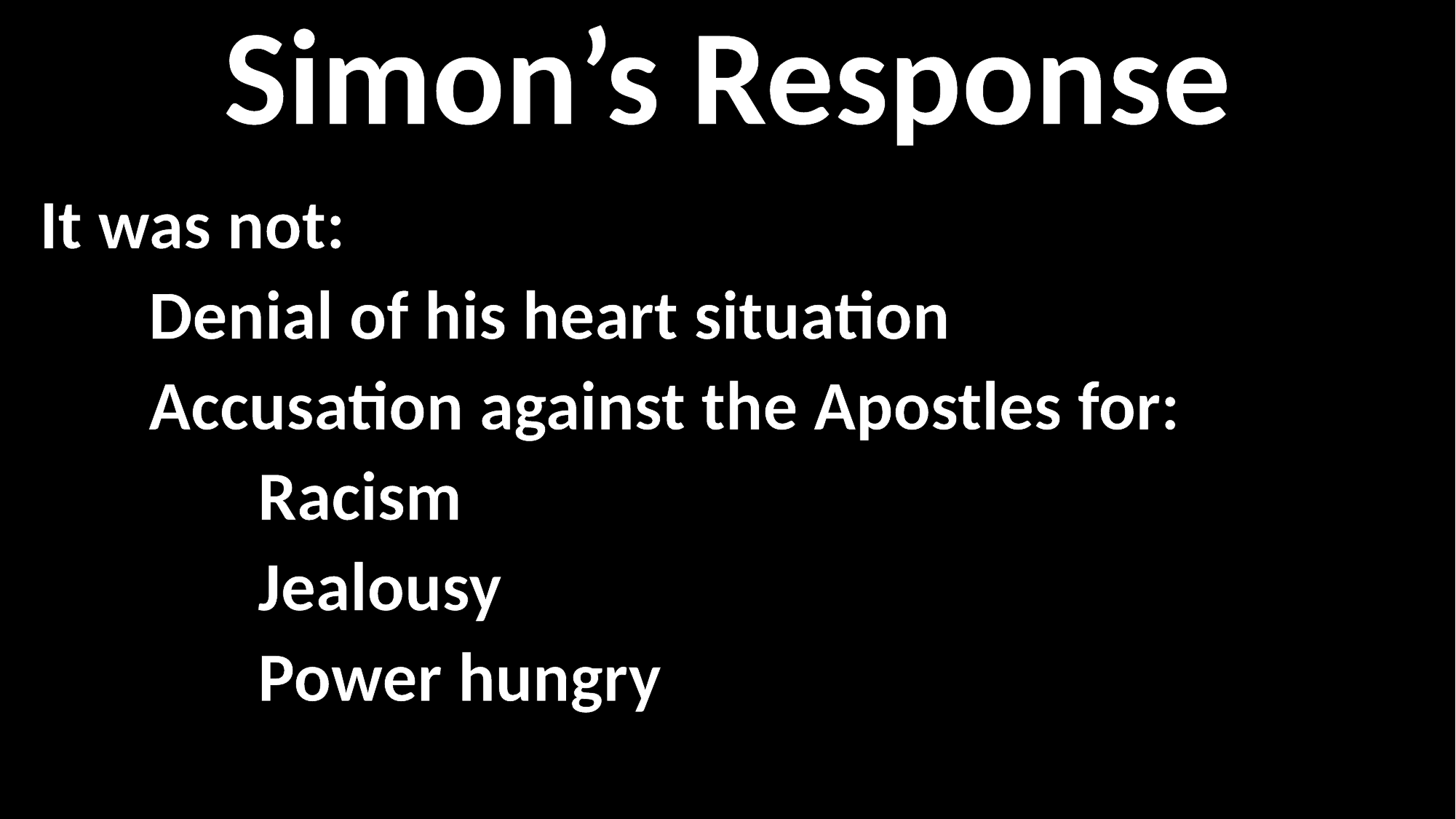

Simon’s Response
It was not:
	Denial of his heart situation
	Accusation against the Apostles for:
		Racism
		Jealousy
		Power hungry